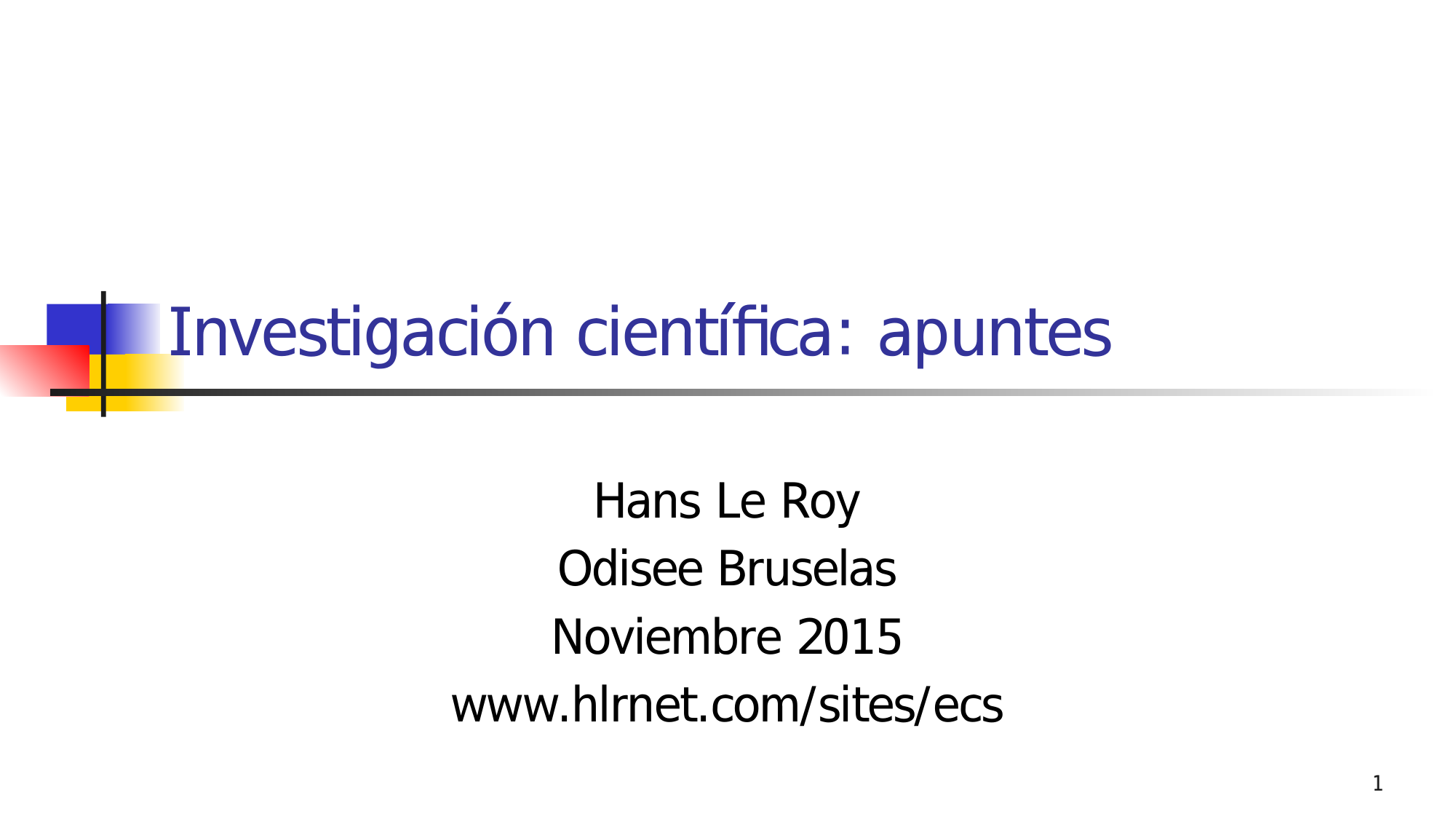

# Investigación científica: apuntes
Hans Le Roy
Odisee Bruselas
Noviembre 2015
www.hlrnet.com/sites/ecs
1